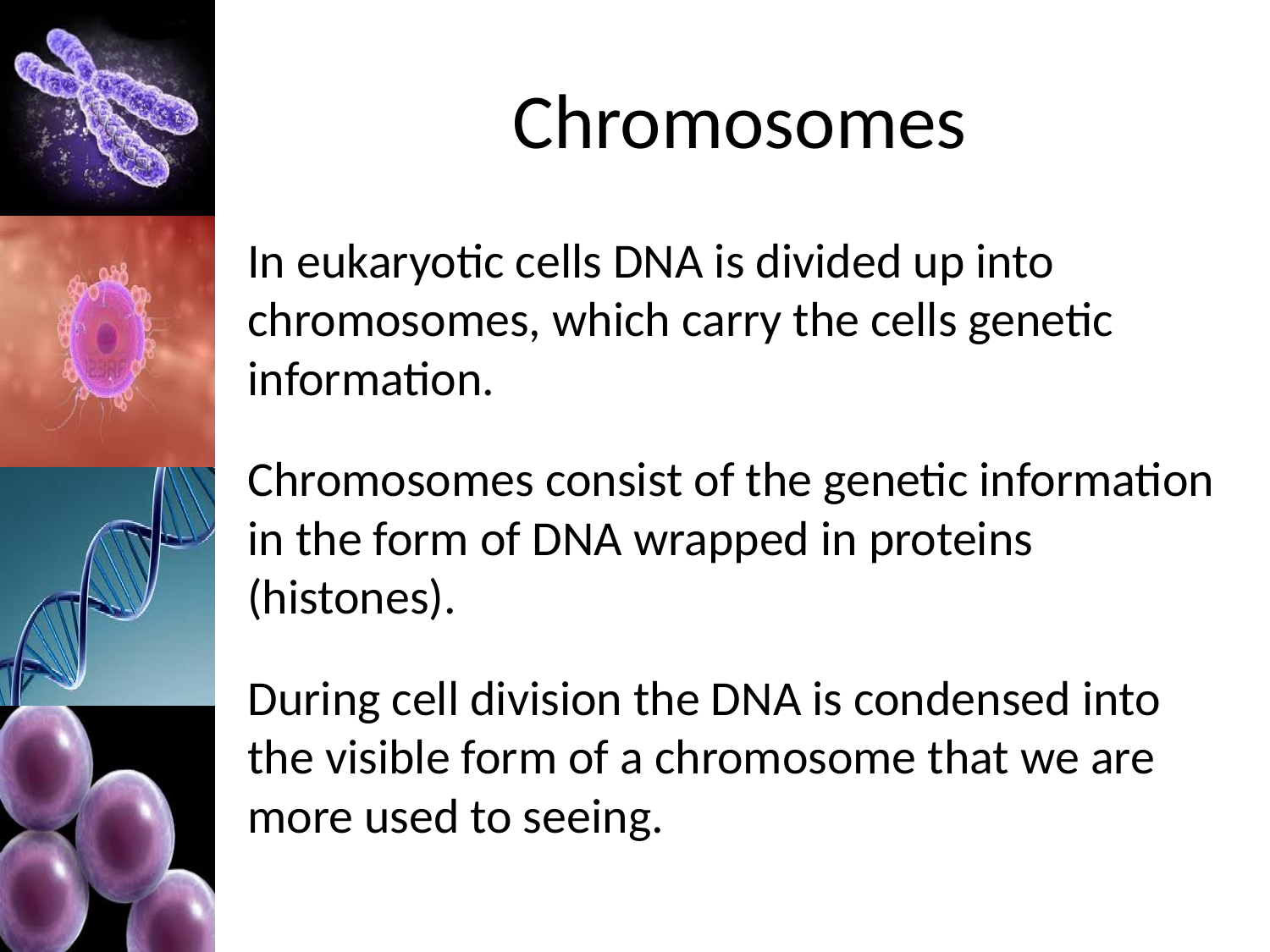

# Chromosomes
In eukaryotic cells DNA is divided up into chromosomes, which carry the cells genetic information.

Chromosomes consist of the genetic information in the form of DNA wrapped in proteins (histones).

During cell division the DNA is condensed into the visible form of a chromosome that we are more used to seeing.